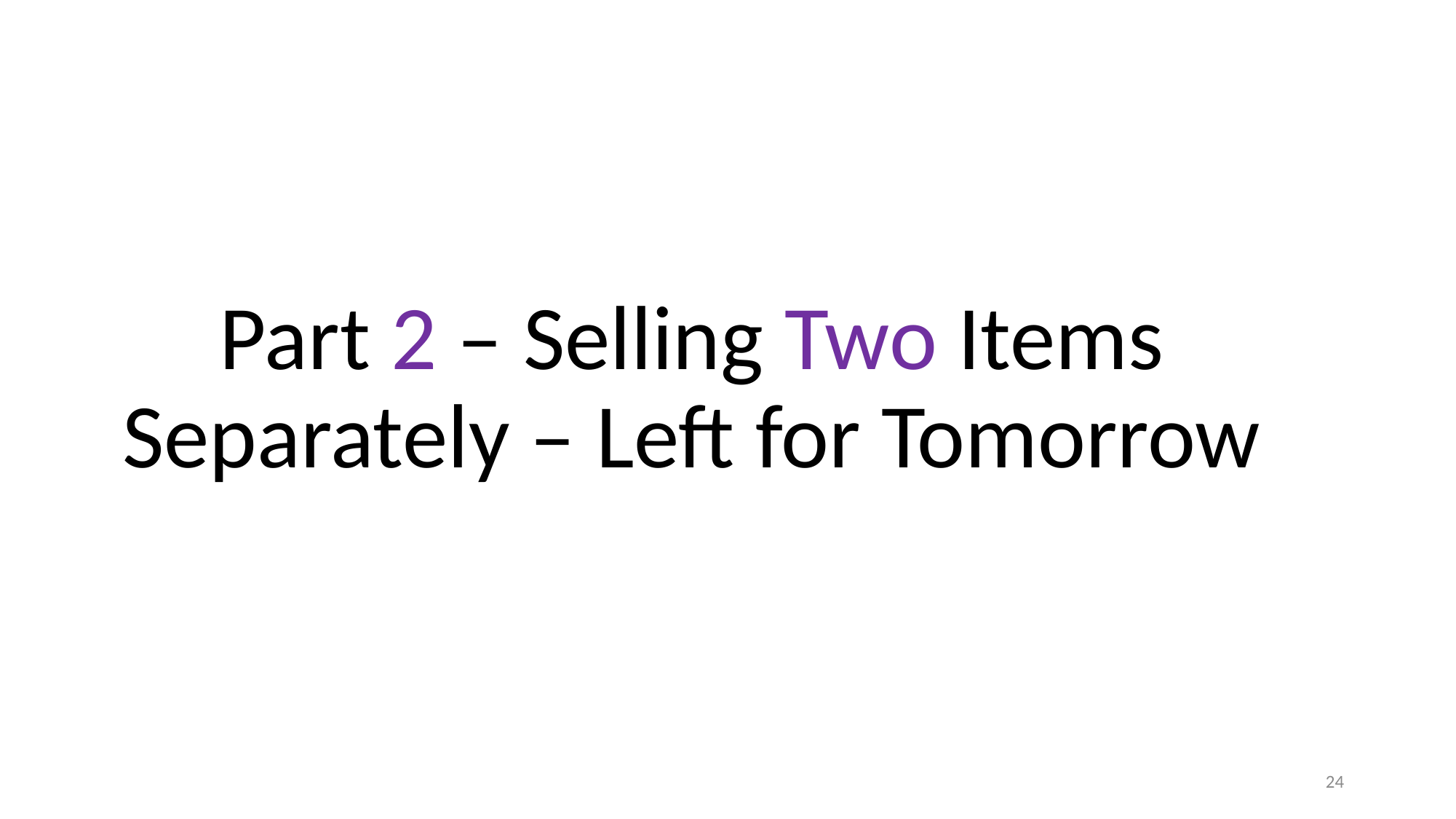

# Part 2 – Selling Two Items Separately – Left for Tomorrow
24